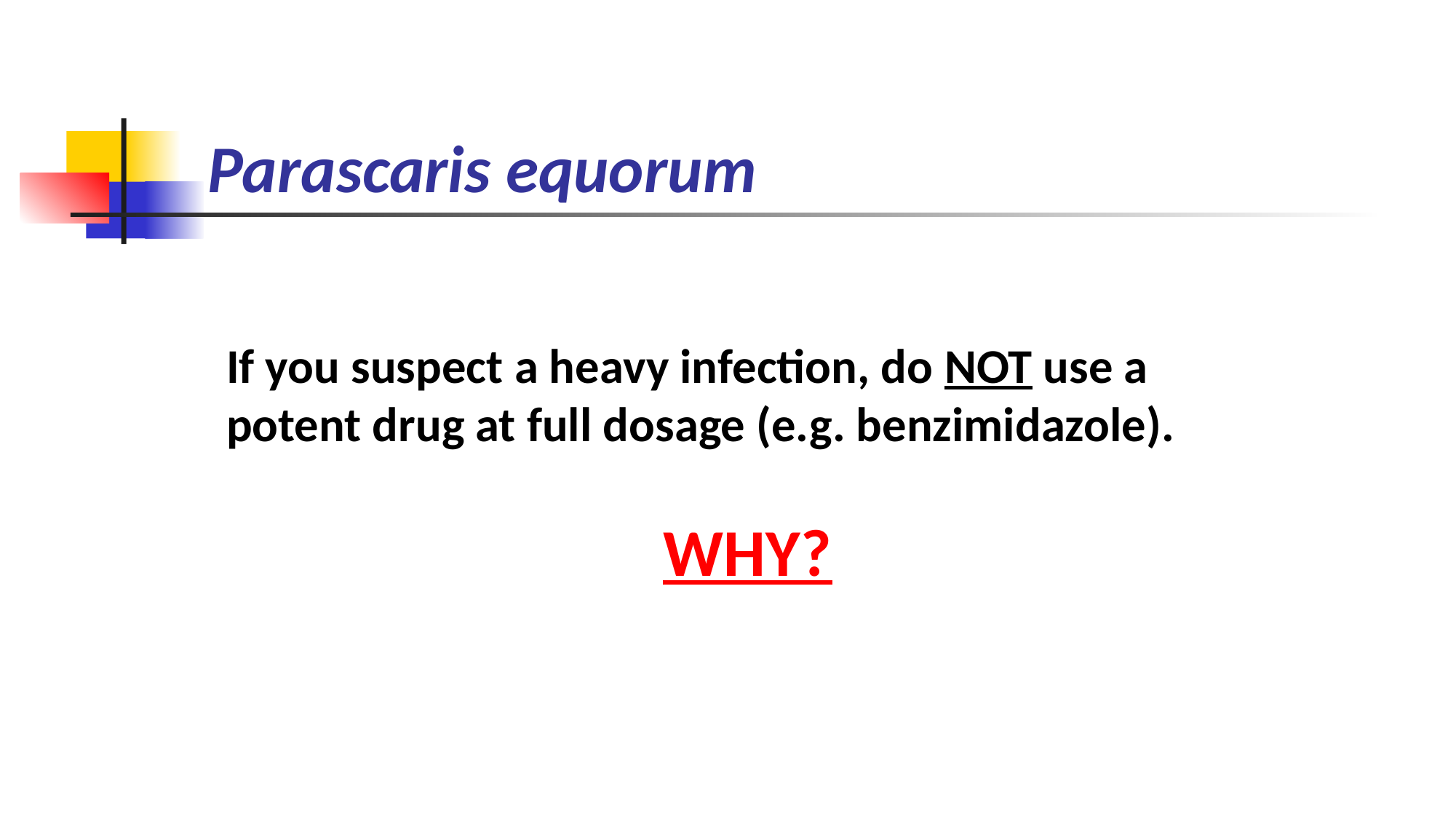

# Parascaris equorum
If you suspect a heavy infection, do NOT use a potent drug at full dosage (e.g. benzimidazole).
				WHY?